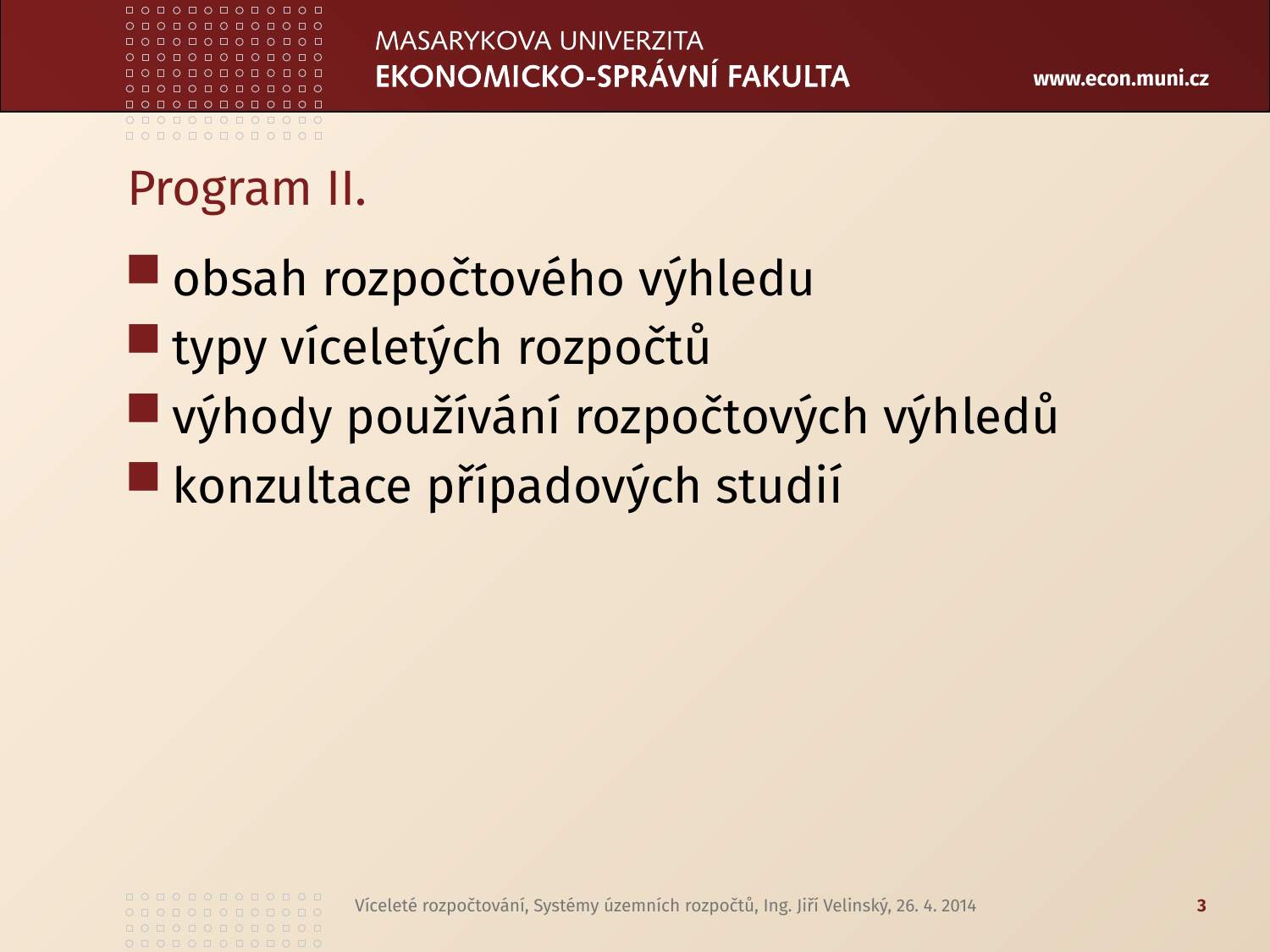

# Program II.
obsah rozpočtového výhledu
typy víceletých rozpočtů
výhody používání rozpočtových výhledů
konzultace případových studií
Víceleté rozpočtování, Systémy územních rozpočtů, Ing. Jiří Velinský, 26. 4. 2014
3